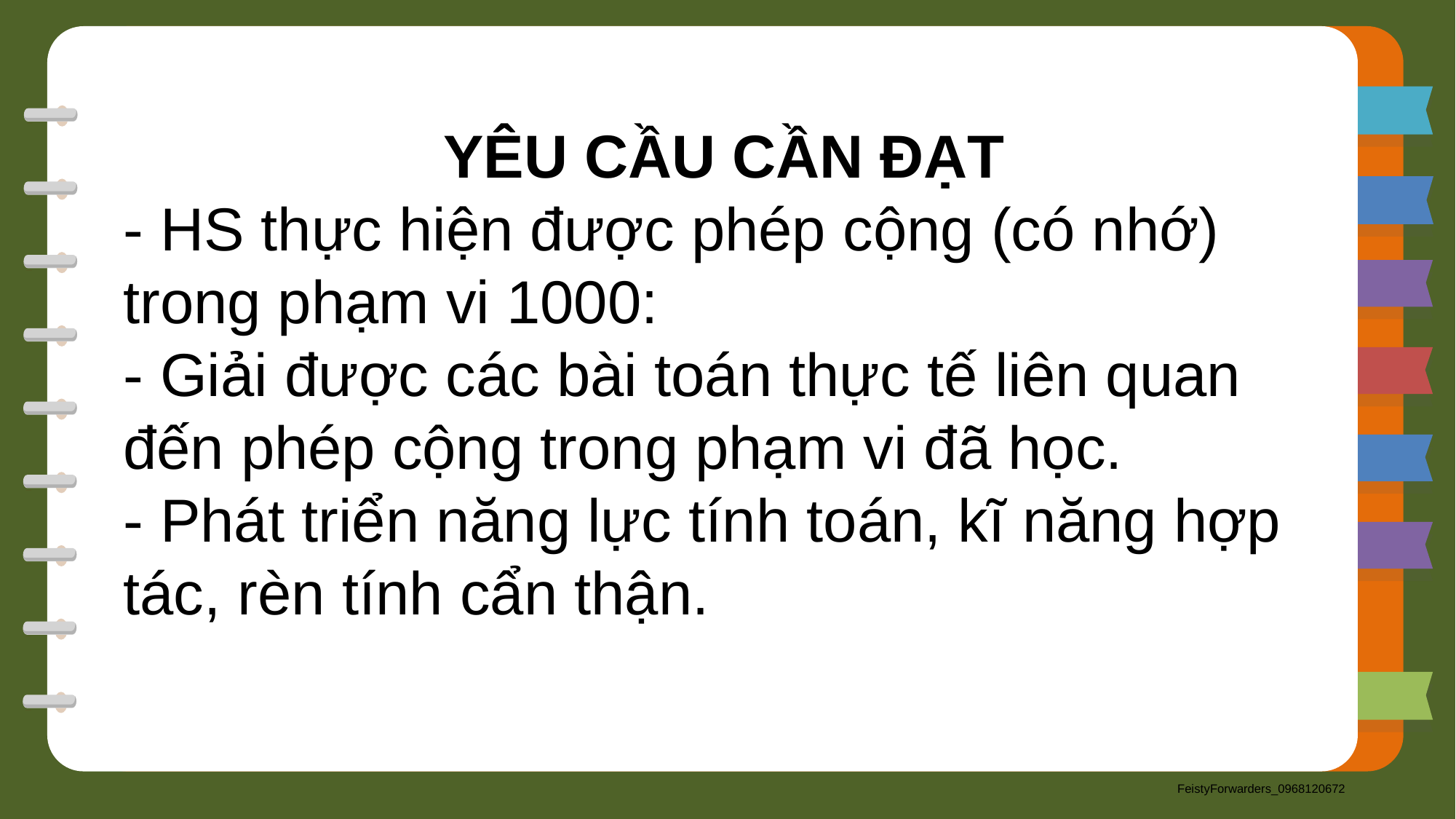

YÊU CẦU CẦN ĐẠT
- HS thực hiện được phép cộng (có nhớ) trong phạm vi 1000:
- Giải được các bài toán thực tế liên quan đến phép cộng trong phạm vi đã học.
- Phát triển năng lực tính toán, kĩ năng hợp tác, rèn tính cẩn thận.